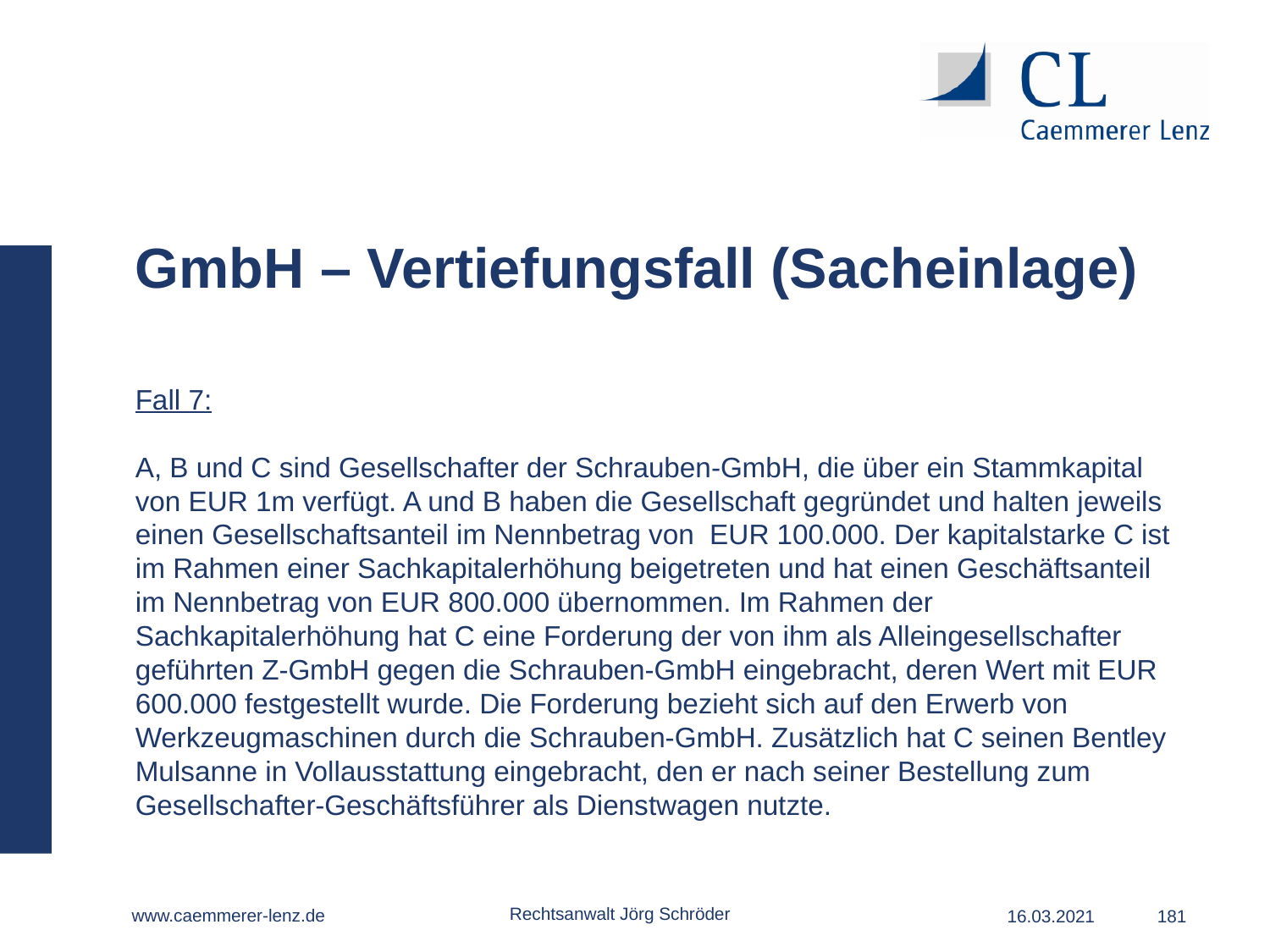

GmbH – Vertiefungsfall (Sacheinlage)
Fall 7:

A, B und C sind Gesellschafter der Schrauben-GmbH, die über ein Stammkapital von EUR 1m verfügt. A und B haben die Gesellschaft gegründet und halten jeweils einen Gesellschaftsanteil im Nennbetrag von  EUR 100.000. Der kapitalstarke C ist im Rahmen einer Sachkapitalerhöhung beigetreten und hat einen Geschäftsanteil im Nennbetrag von EUR 800.000 übernommen. Im Rahmen der Sachkapitalerhöhung hat C eine Forderung der von ihm als Alleingesellschafter geführten Z-GmbH gegen die Schrauben-GmbH eingebracht, deren Wert mit EUR 600.000 festgestellt wurde. Die Forderung bezieht sich auf den Erwerb von Werkzeugmaschinen durch die Schrauben-GmbH. Zusätzlich hat C seinen Bentley Mulsanne in Vollausstattung eingebracht, den er nach seiner Bestellung zum Gesellschafter-Geschäftsführer als Dienstwagen nutzte.